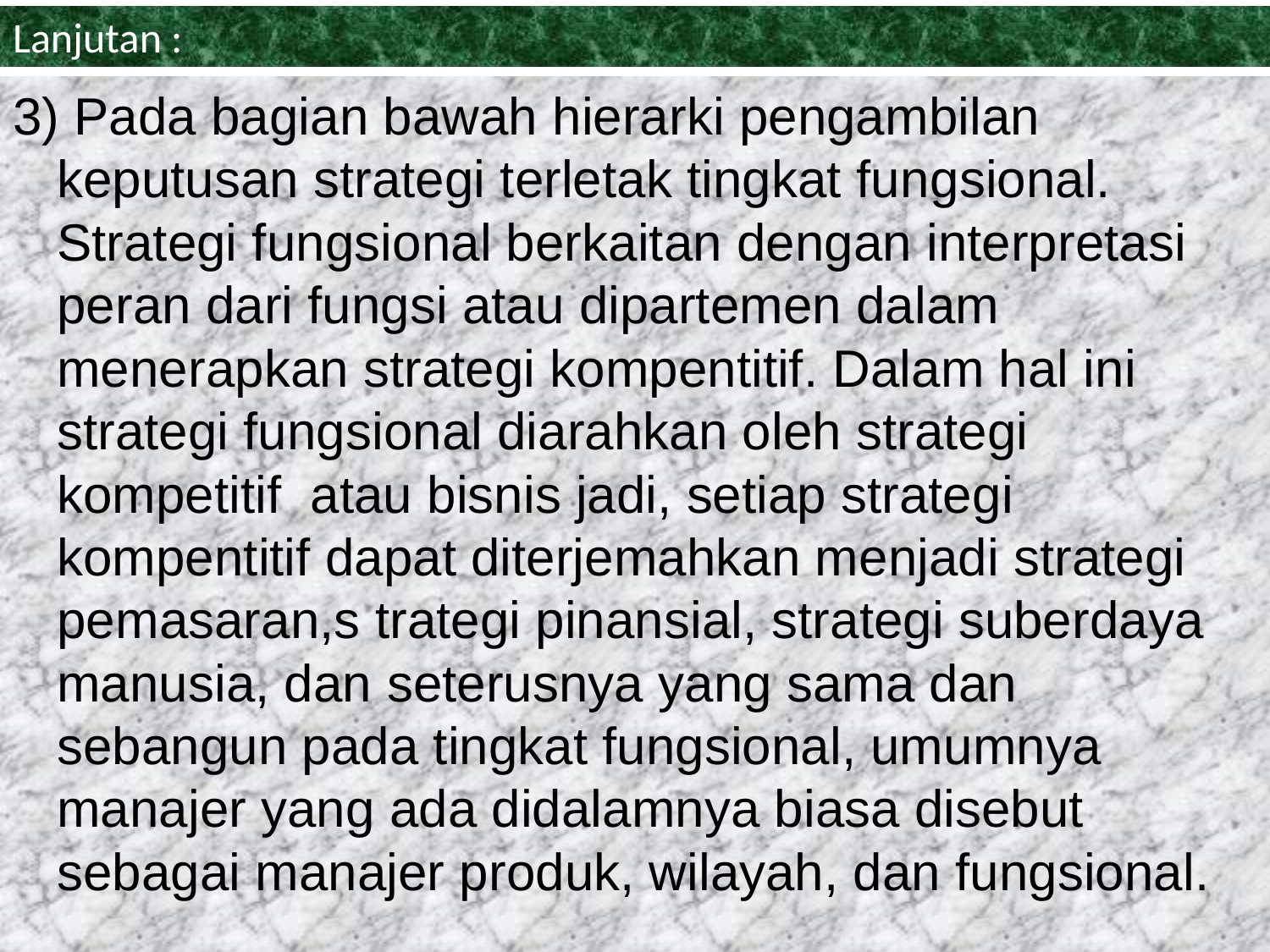

# Lanjutan :
3) Pada bagian bawah hierarki pengambilan keputusan strategi terletak tingkat fungsional. Strategi fungsional berkaitan dengan interpretasi peran dari fungsi atau dipartemen dalam menerapkan strategi kompentitif. Dalam hal ini strategi fungsional diarahkan oleh strategi kompetitif  atau bisnis jadi, setiap strategi kompentitif dapat diterjemahkan menjadi strategi pemasaran,s trategi pinansial, strategi suberdaya manusia, dan seterusnya yang sama dan sebangun pada tingkat fungsional, umumnya manajer yang ada didalamnya biasa disebut sebagai manajer produk, wilayah, dan fungsional.